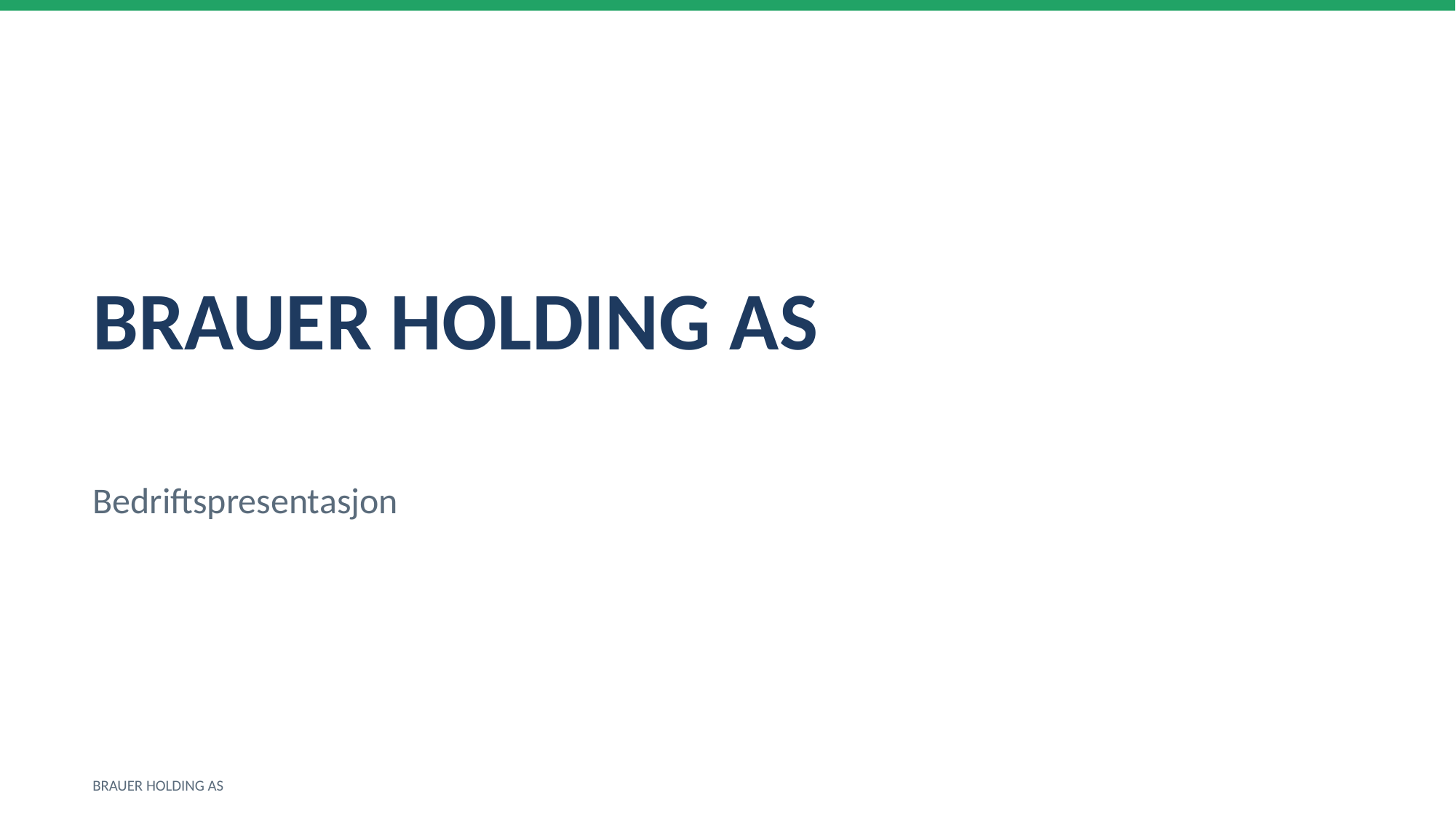

BRAUER HOLDING AS
Bedriftspresentasjon
BRAUER HOLDING AS